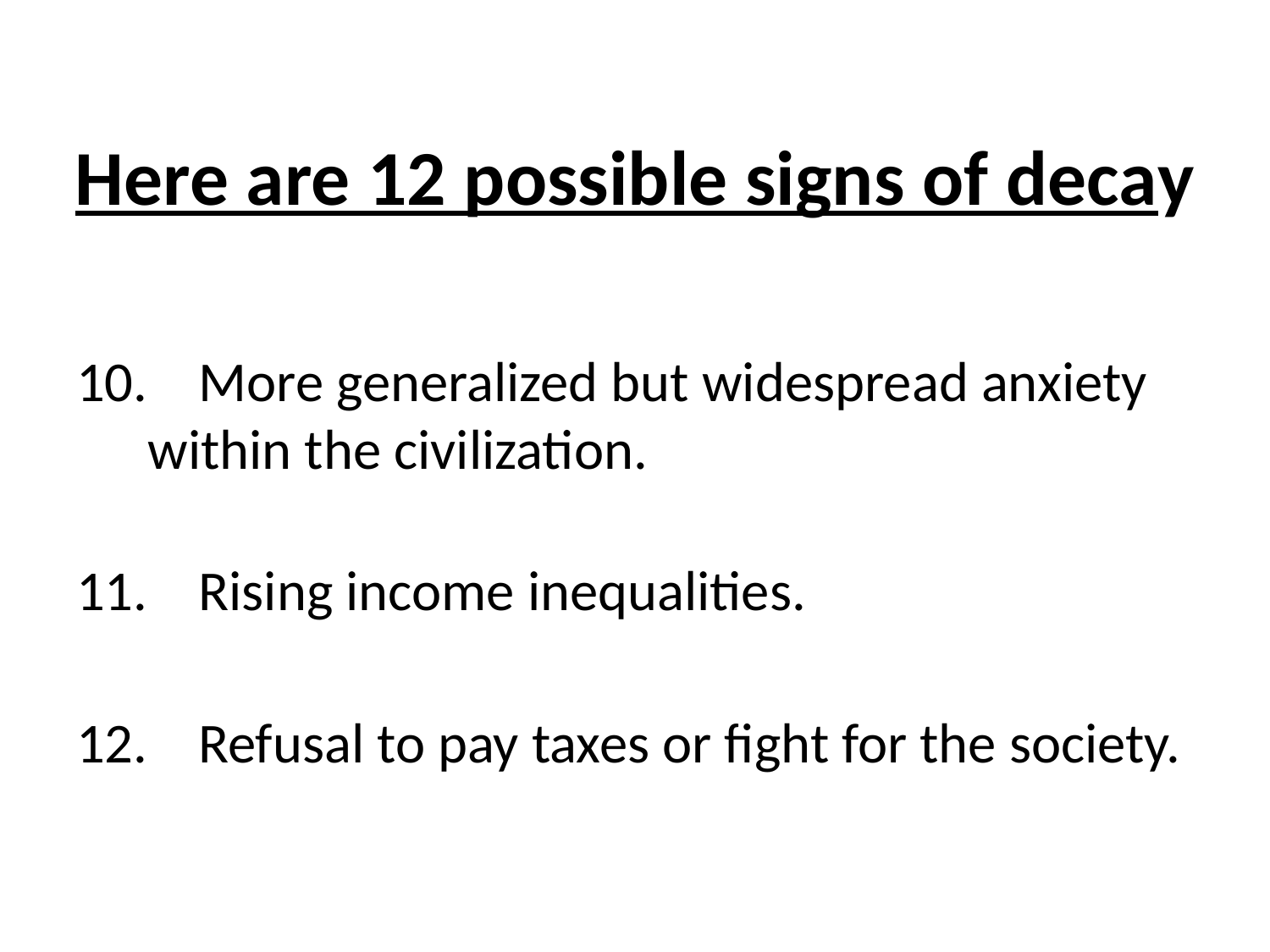

# Here are 12 possible signs of decay
    More generalized but widespread anxiety 	within the civilization.
    Rising income inequalities.
    Refusal to pay taxes or fight for the society.